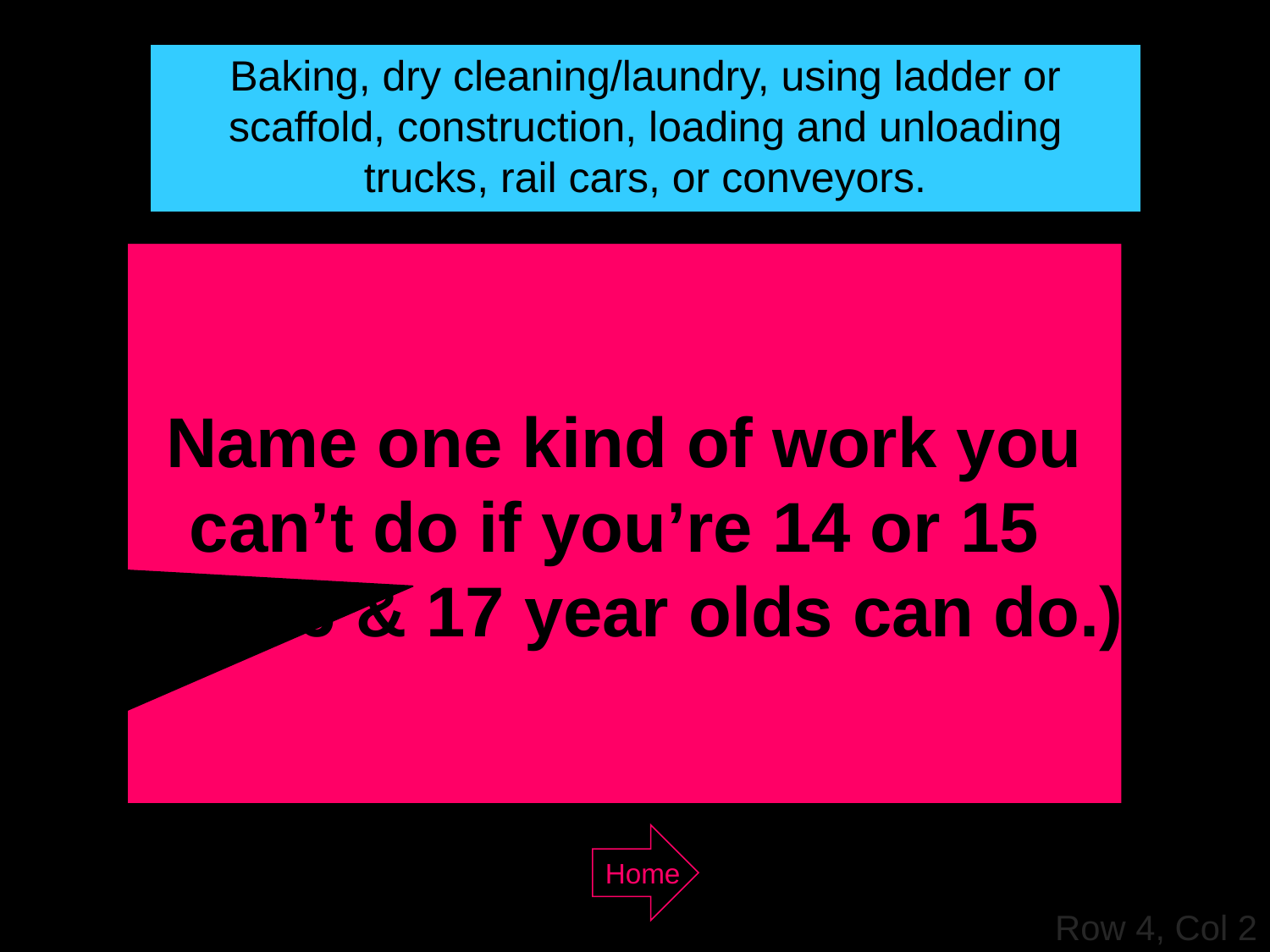

Baking, dry cleaning/laundry, using ladder or scaffold, construction, loading and unloading trucks, rail cars, or conveyors.
Name one kind of work you
can’t do if you’re 14 or 15
(but 16 & 17 year olds can do.)
Home
Row 4, Col 2